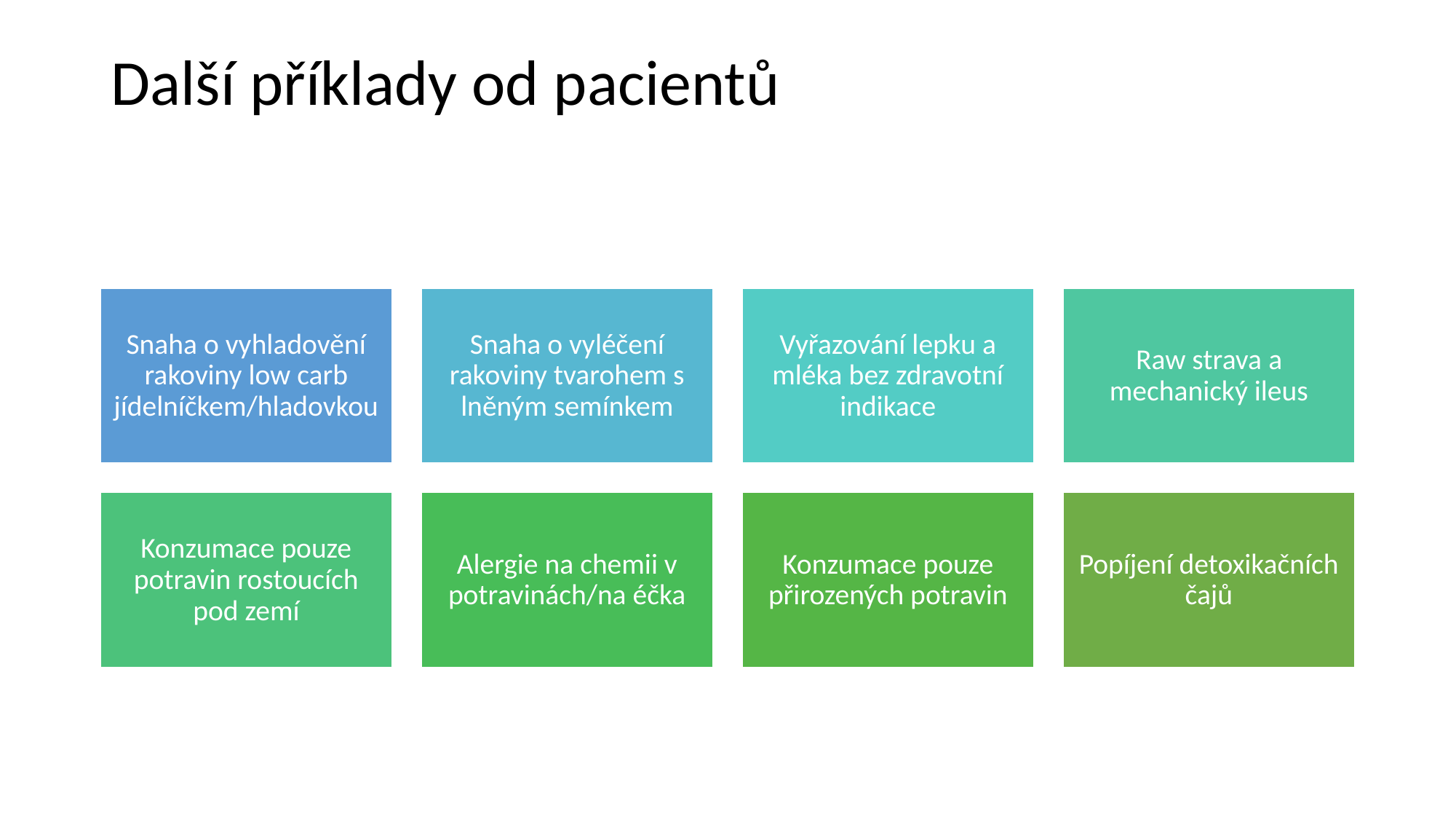

# Další příklady od pacientů
Snaha o vyhladovění rakoviny low carb jídelníčkem/hladovkou
Snaha o vyléčení rakoviny tvarohem s lněným semínkem
Vyřazování lepku a mléka bez zdravotní indikace
Raw strava a mechanický ileus
Konzumace pouze potravin rostoucích pod zemí
Alergie na chemii v potravinách/na éčka
Konzumace pouze přirozených potravin
Popíjení detoxikačních čajů